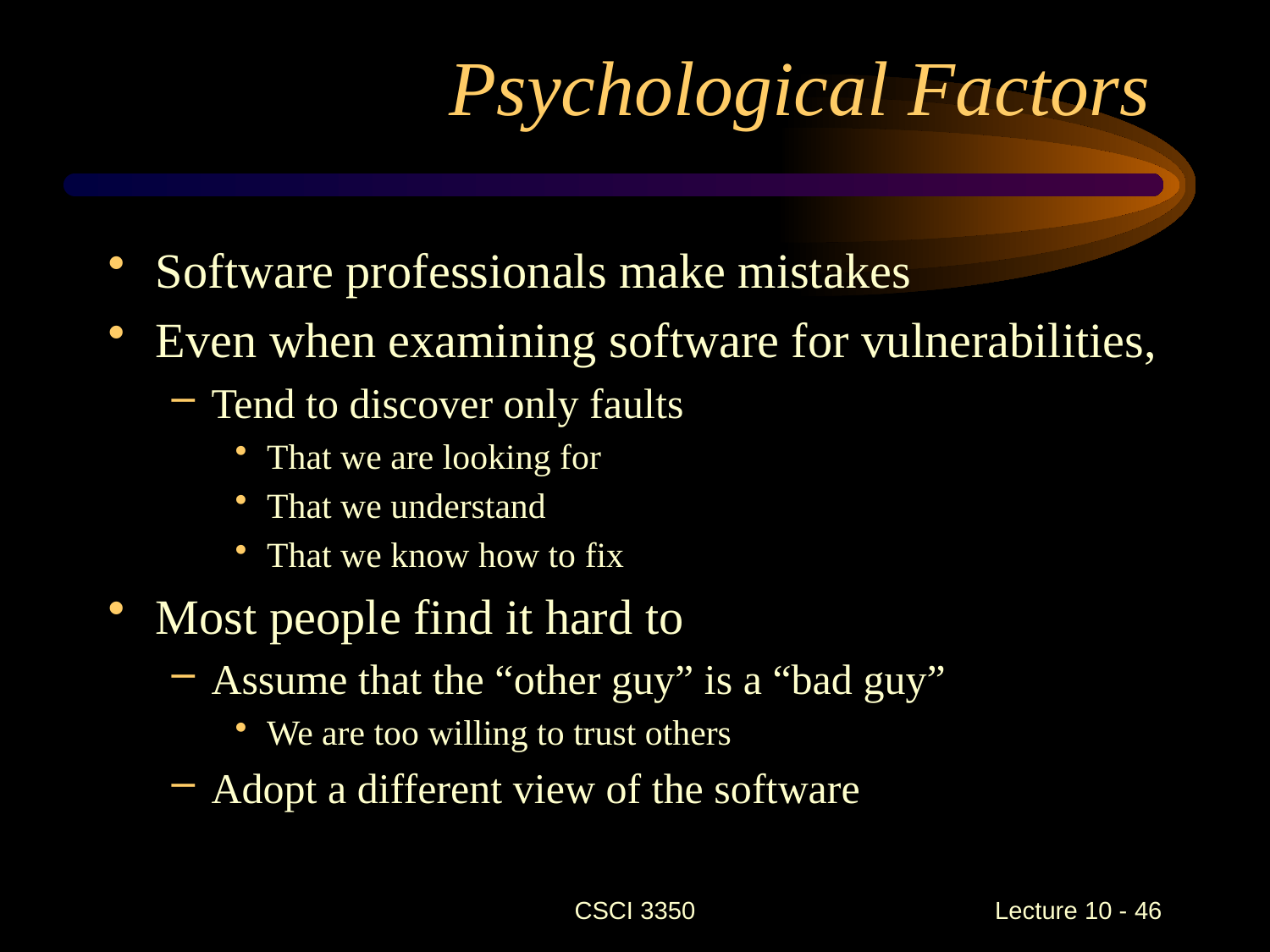

# Psychological Factors
Software professionals make mistakes
Even when examining software for vulnerabilities,
Tend to discover only faults
That we are looking for
That we understand
That we know how to fix
Most people find it hard to
Assume that the “other guy” is a “bad guy”
We are too willing to trust others
Adopt a different view of the software

CSCI 3350
Lecture 10 - 46